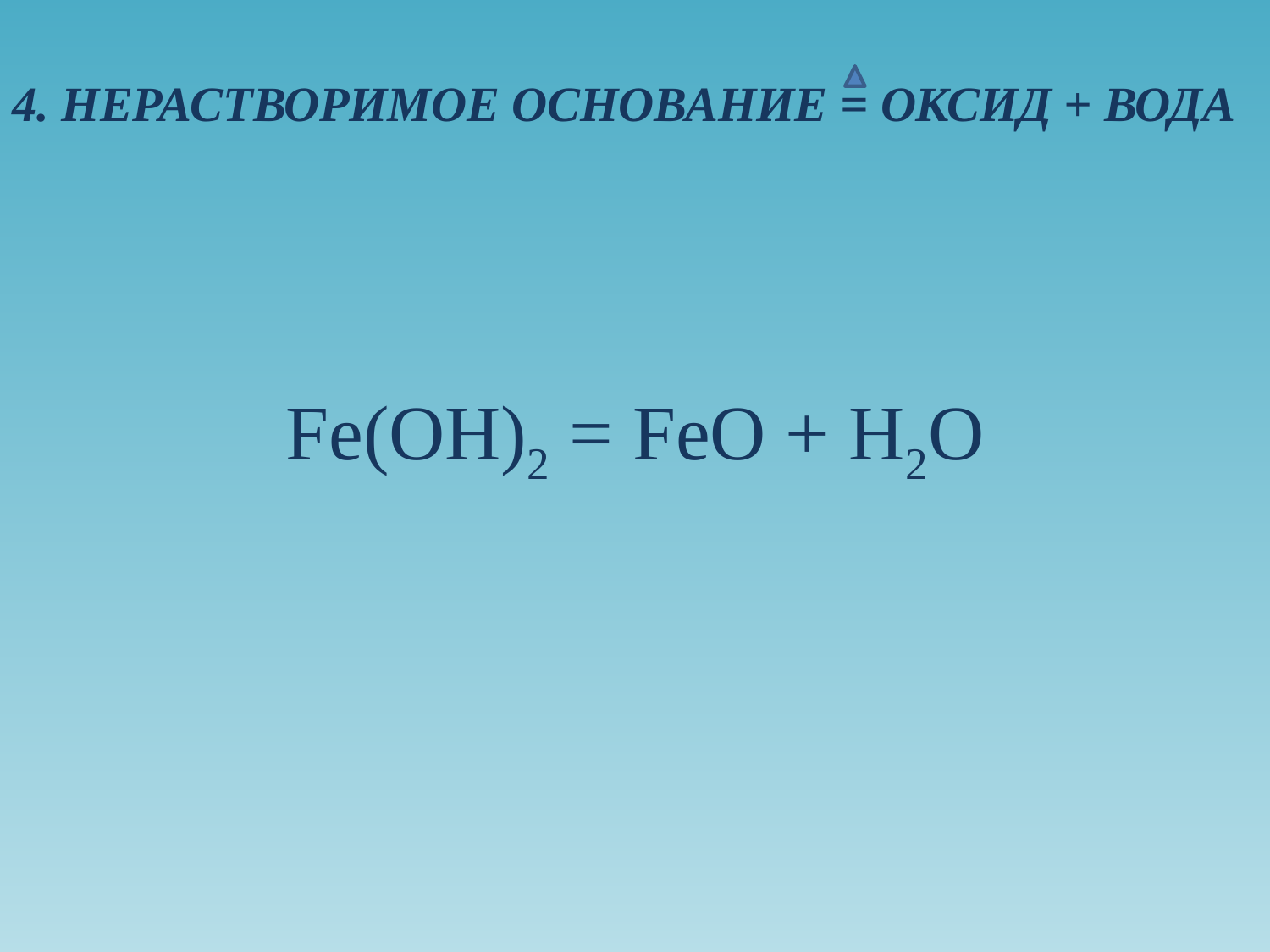

4. НЕРАСТВОРИМОЕ ОСНОВАНИЕ = ОКСИД + ВОДА

Fe(OH)2 = FeO + H2O